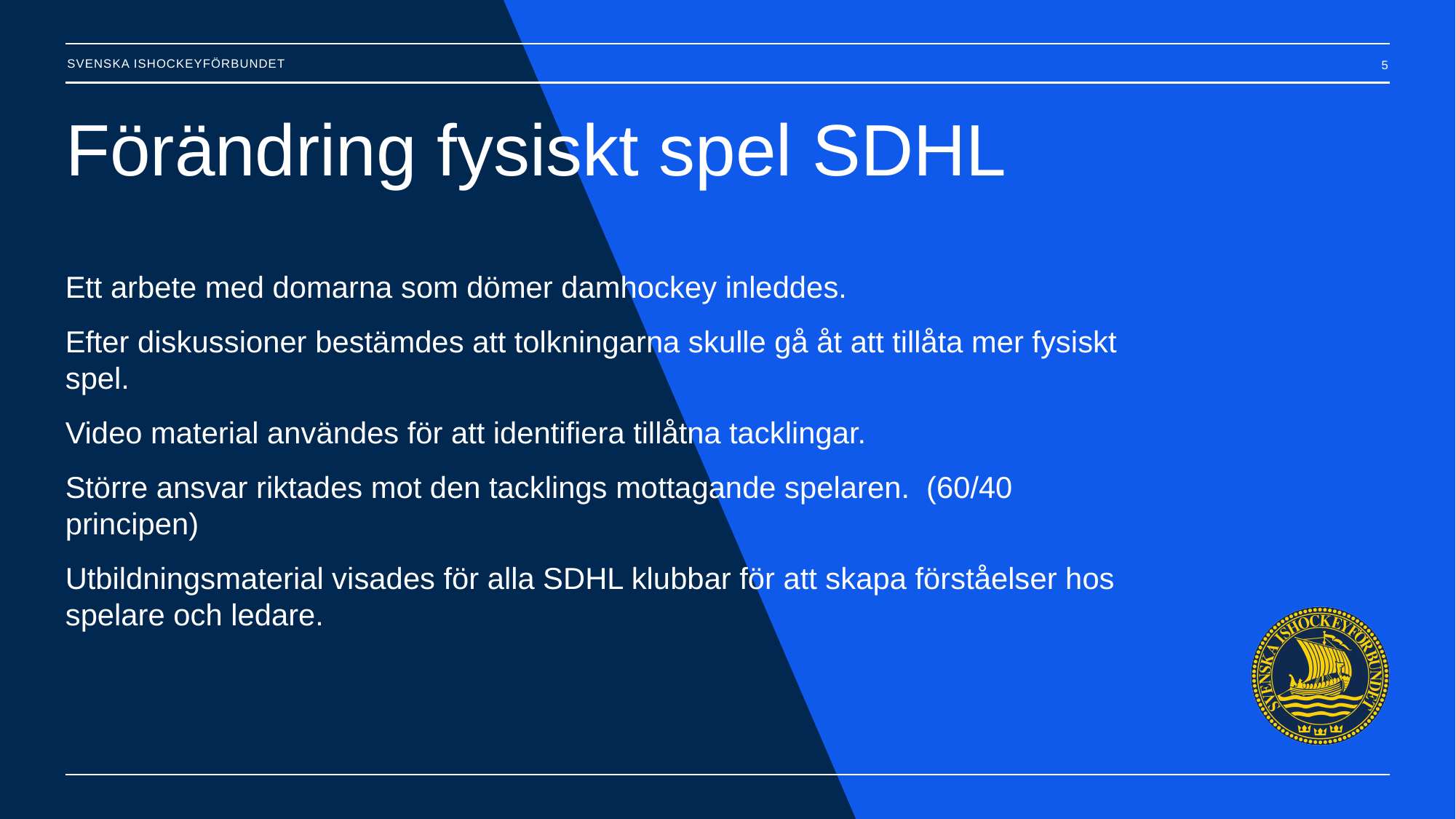

5
# Förändring fysiskt spel SDHL
Ett arbete med domarna som dömer damhockey inleddes.
Efter diskussioner bestämdes att tolkningarna skulle gå åt att tillåta mer fysiskt spel.
Video material användes för att identifiera tillåtna tacklingar.
Större ansvar riktades mot den tacklings mottagande spelaren.  (60/40 principen)
Utbildningsmaterial visades för alla SDHL klubbar för att skapa förståelser hos spelare och ledare.